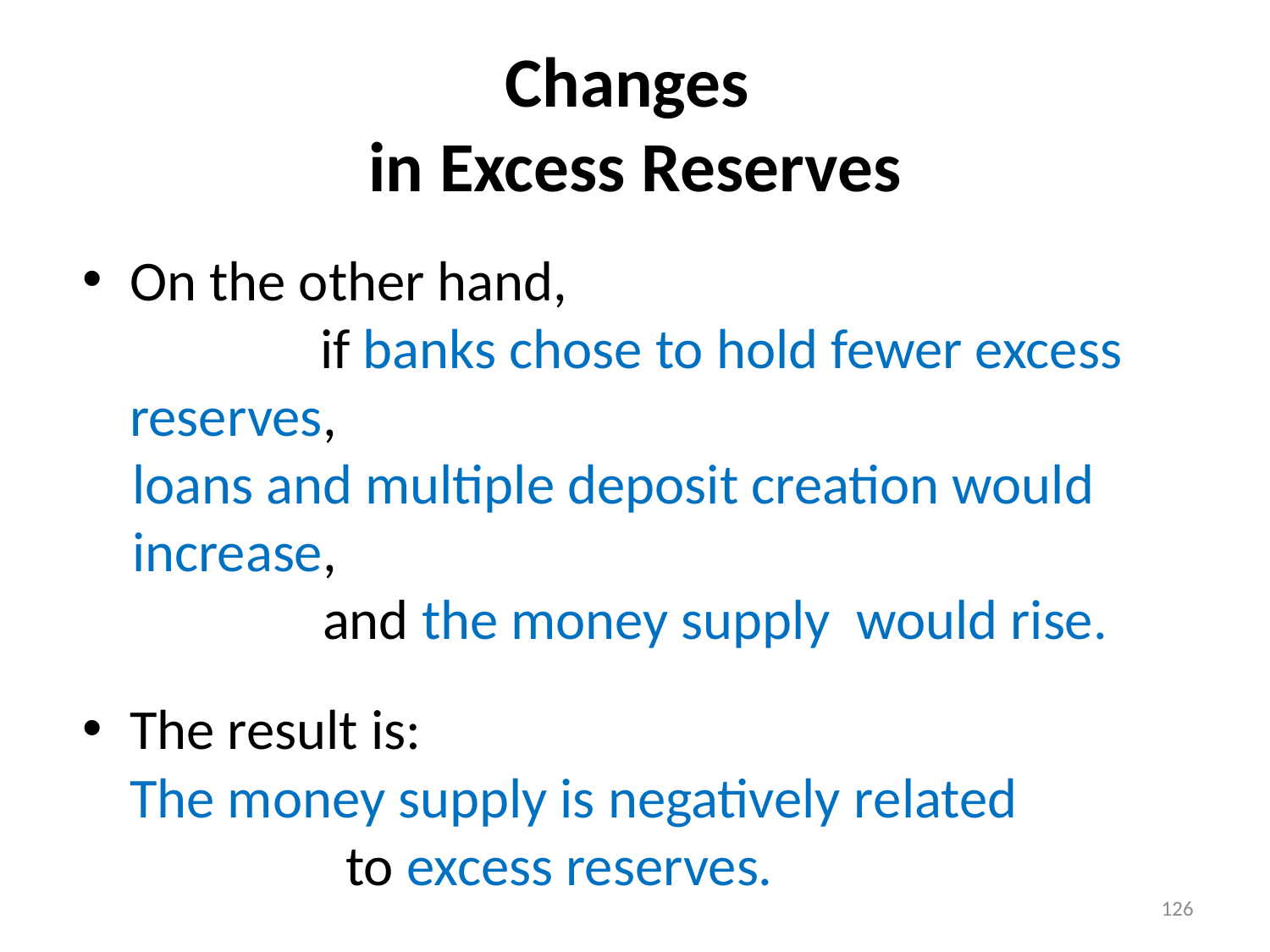

# Changes in Excess Reserves
On the other hand,                                                                if banks chose to hold fewer excess reserves,
loans and multiple deposit creation would increase,                                                                                  and the money supply  would rise.
The result is:
	The money supply is negatively related                               to excess reserves.

126